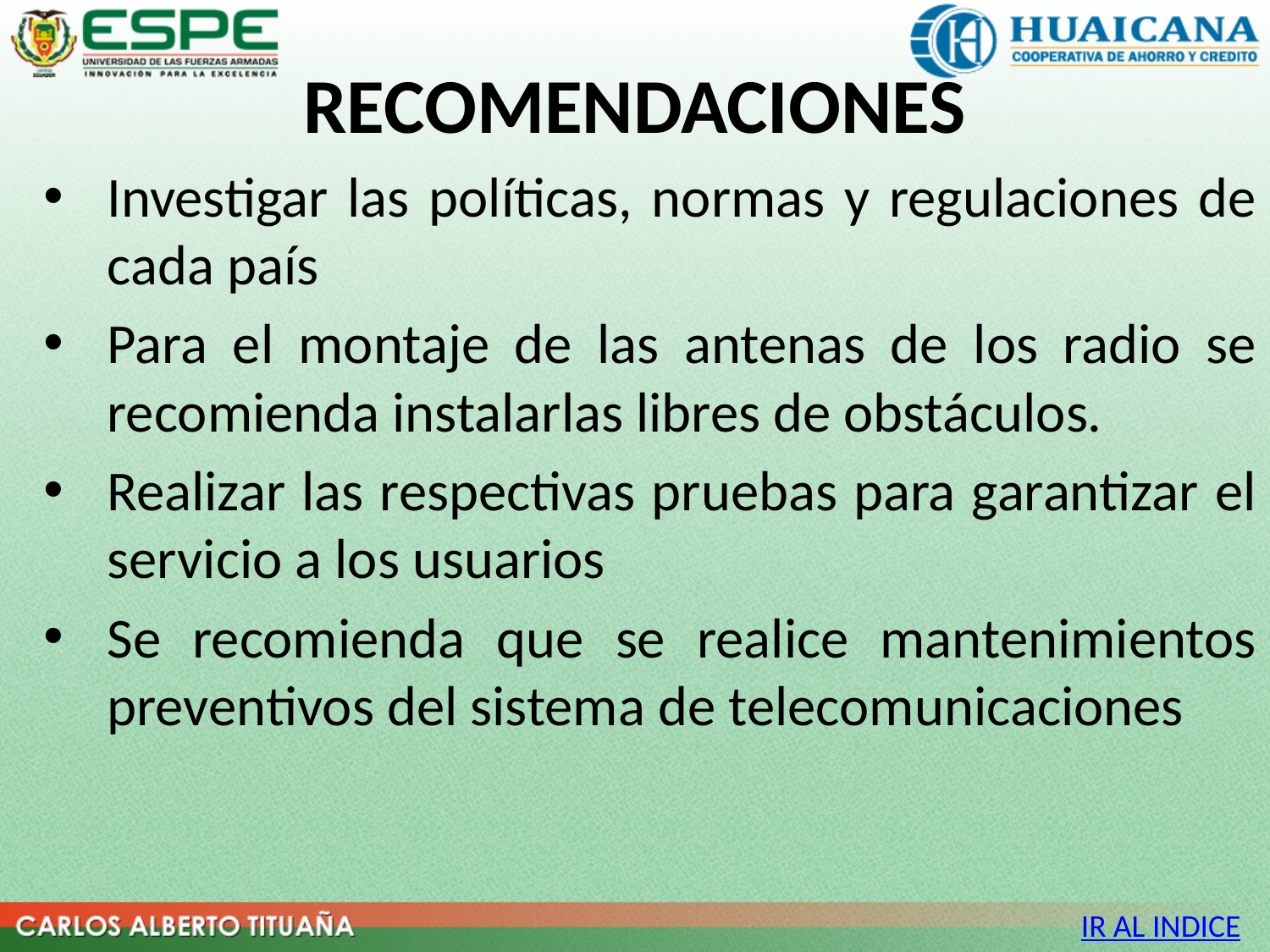

# RECOMENDACIONES
Investigar las políticas, normas y regulaciones de cada país
Para el montaje de las antenas de los radio se recomienda instalarlas libres de obstáculos.
Realizar las respectivas pruebas para garantizar el servicio a los usuarios
Se recomienda que se realice mantenimientos preventivos del sistema de telecomunicaciones
IR AL INDICE